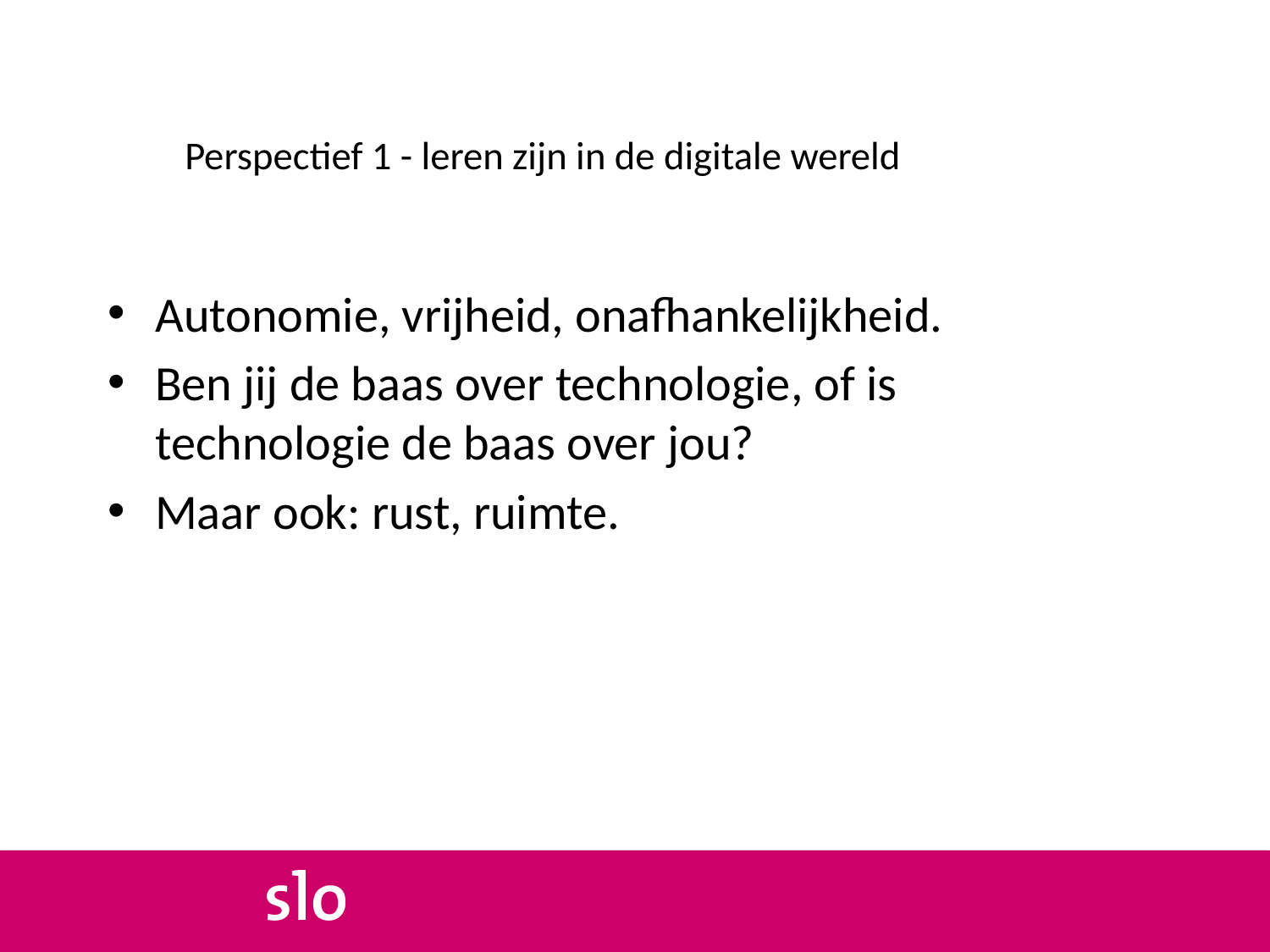

# Perspectief 1 - leren zijn in de digitale wereld
Autonomie, vrijheid, onafhankelijkheid.
Ben jij de baas over technologie, of is technologie de baas over jou?
Maar ook: rust, ruimte.